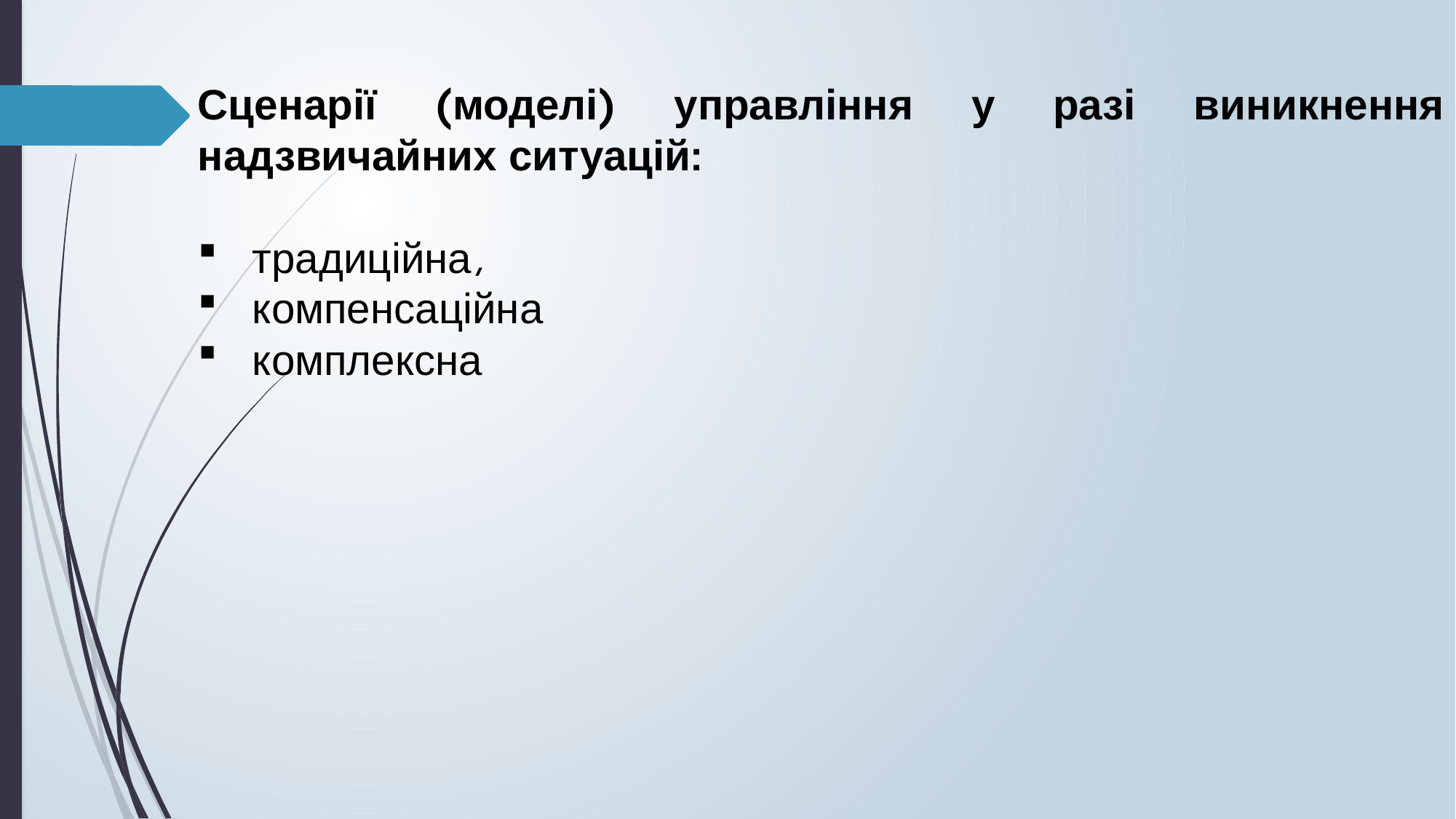

Сценарії (моделі) управління у разі виникнення надзвичайних ситуацій:

традиційна,
компенсаційна
комплексна